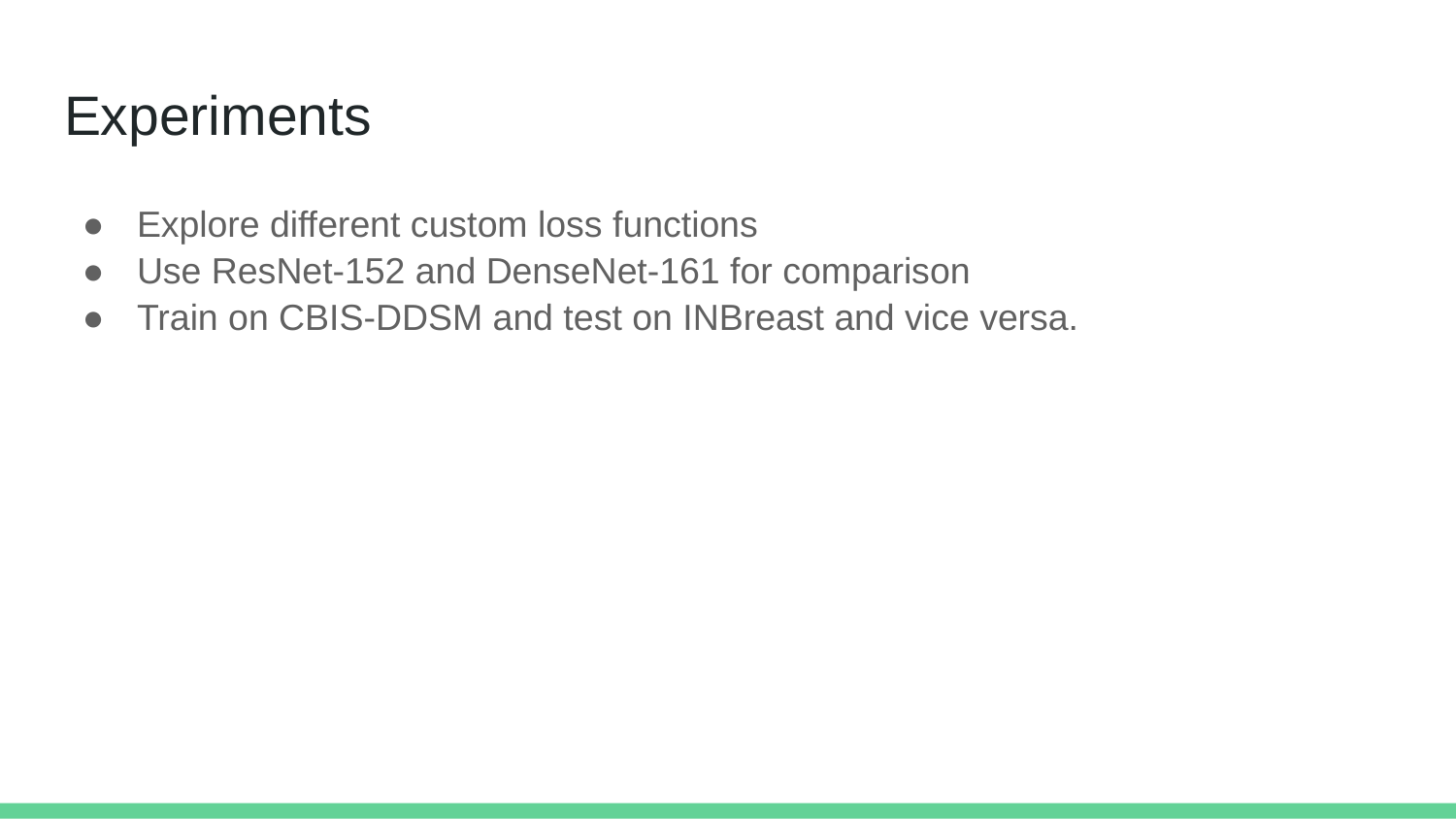

# Experiments
Explore different custom loss functions
Use ResNet-152 and DenseNet-161 for comparison
Train on CBIS-DDSM and test on INBreast and vice versa.